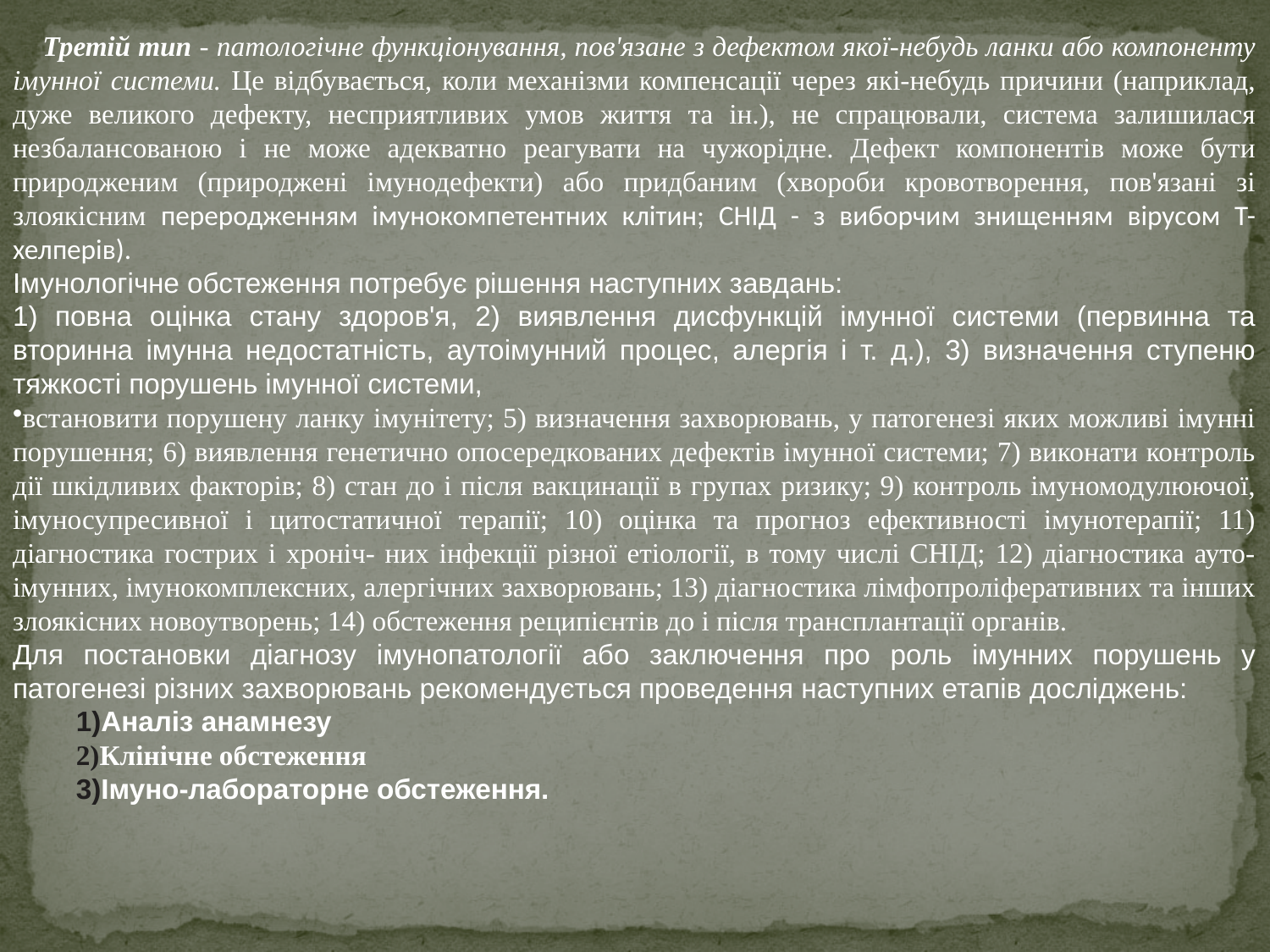

Третій тип - патологічне функціонування, пов'язане з дефектом якої-небудь ланки або компоненту імунної системи. Це відбувається, коли механізми компенсації через які-небудь причини (наприклад, дуже великого дефекту, несприятливих умов життя та ін.), не спрацювали, система залишилася незбалансованою і не може адекватно реагувати на чужорідне. Дефект компонентів може бути природженим (природжені імунодефекти) або придбаним (хвороби кровотворення, пов'язані зі злоякісним переродженням імунокомпетентних клітин; СНІД - з виборчим знищенням вірусом Т-хелперів).
Імунологічне обстеження потребує рішення наступних завдань:
1) повна оцінка стану здоров'я, 2) виявлення дисфункцій імунної системи (первинна та вторинна імунна недостатність, аутоімунний процес, алергія і т. д.), 3) визначення ступеню тяжкості порушень імунної системи,
встановити порушену ланку імунітету; 5) визначення захворювань, у патогенезі яких можливі імунні порушення; 6) виявлення генетично опосередкованих дефектів імунної системи; 7) виконати контроль дії шкідливих факторів; 8) стан до і після вакцинації в групах ризику; 9) контроль імуномодулюючої, імуносупресивної і цитостатичної терапії; 10) оцінка та прогноз ефективності імунотерапії; 11) діагностика гострих і хроніч- них інфекції різної етіології, в тому числі СНІД; 12) діагностика ауто- імунних, імунокомплексних, алергічних захворювань; 13) діагностика лімфопроліферативних та інших злоякісних новоутворень; 14) обстеження реципієнтів до і після трансплантації органів.
Для постановки діагнозу імунопатології або заключення про роль імунних порушень у патогенезі різних захворювань рекомендується проведення наступних етапів досліджень:
Аналіз анамнезу
Клінічне обстеження
Імуно-лабораторне обстеження.